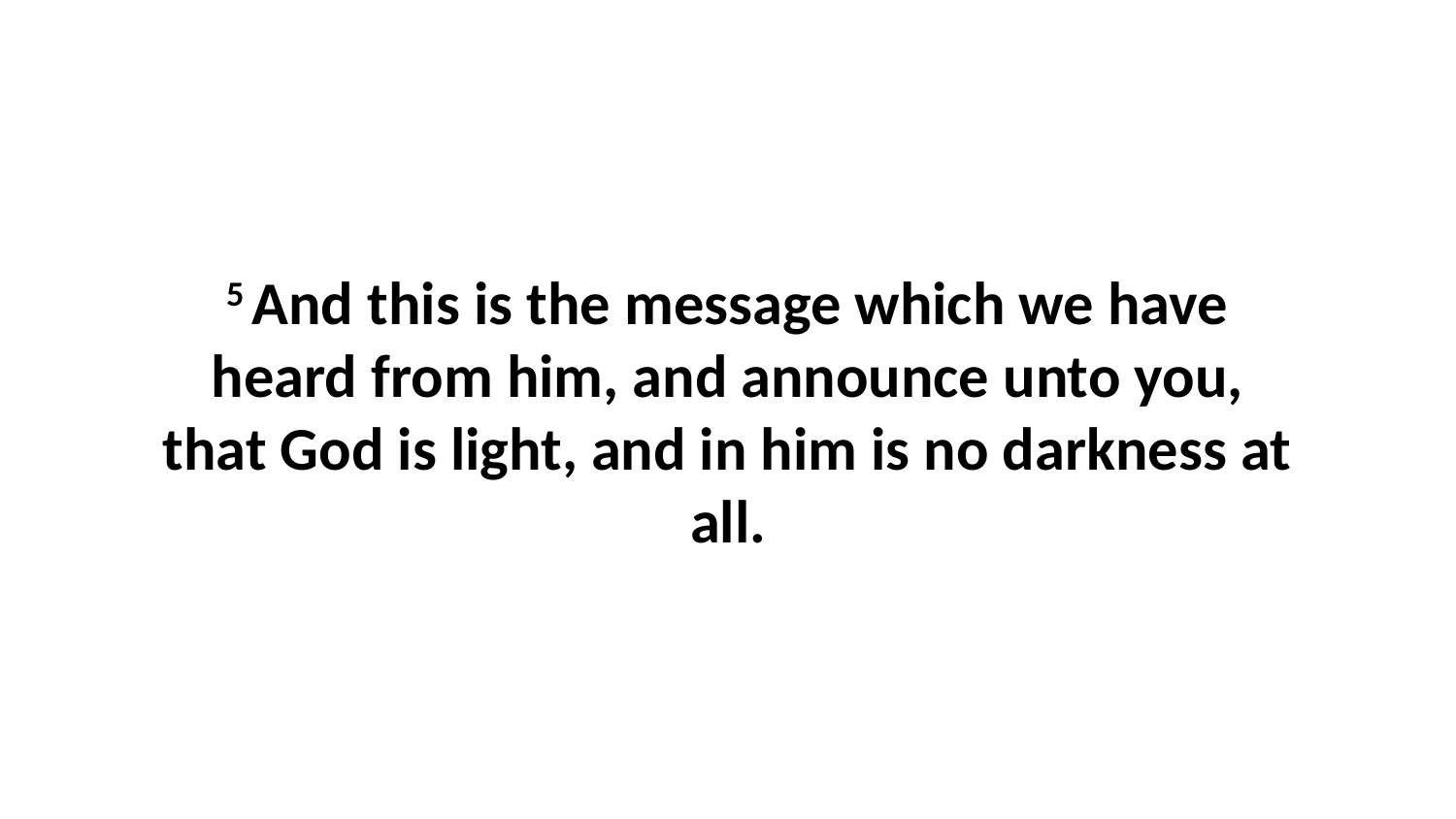

5 And this is the message which we have heard from him, and announce unto you, that God is light, and in him is no darkness at all.